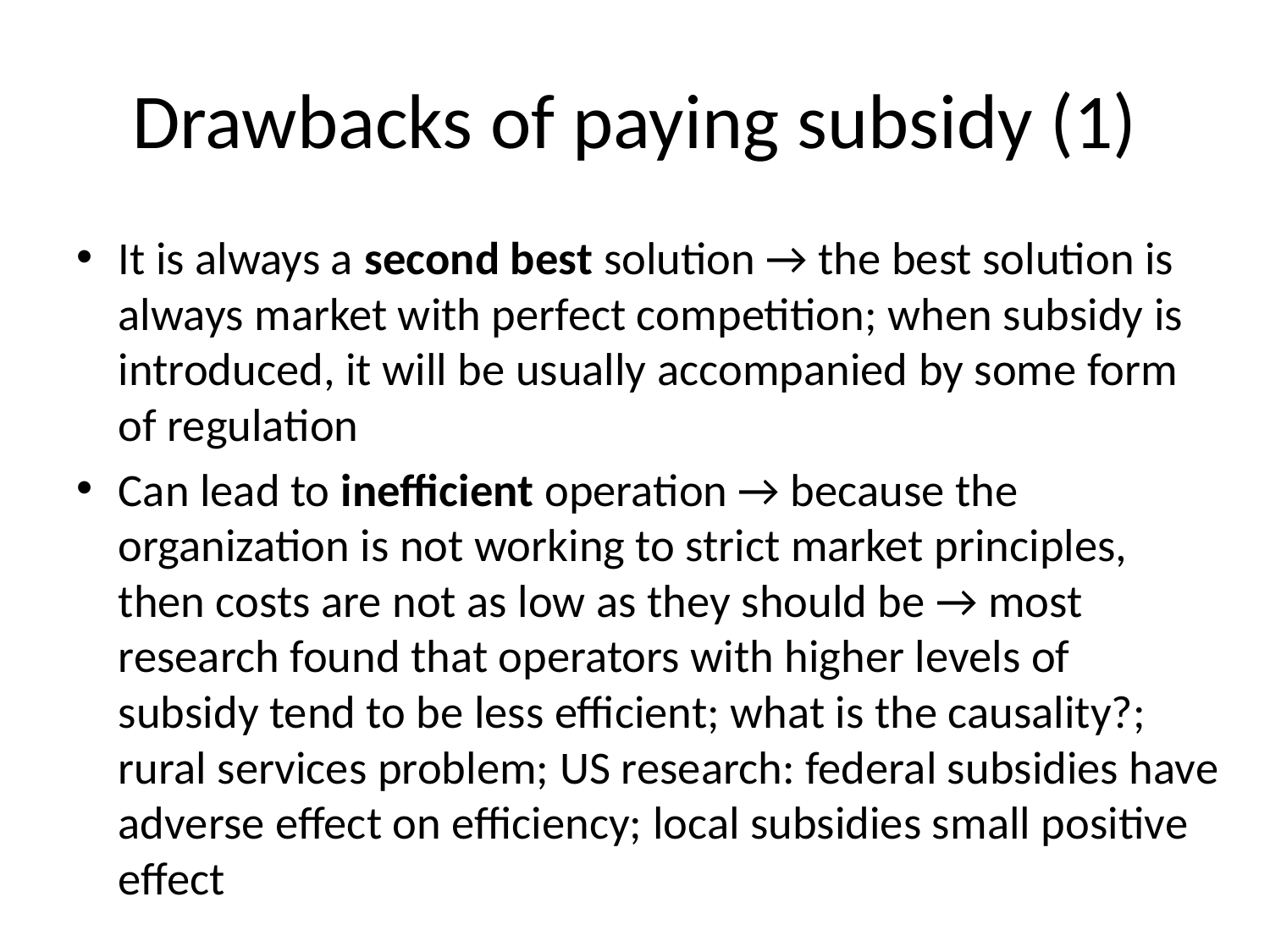

# Drawbacks of paying subsidy (1)
It is always a second best solution → the best solution is always market with perfect competition; when subsidy is introduced, it will be usually accompanied by some form of regulation
Can lead to inefficient operation → because the organization is not working to strict market principles, then costs are not as low as they should be → most research found that operators with higher levels of subsidy tend to be less efficient; what is the causality?; rural services problem; US research: federal subsidies have adverse effect on efficiency; local subsidies small positive effect